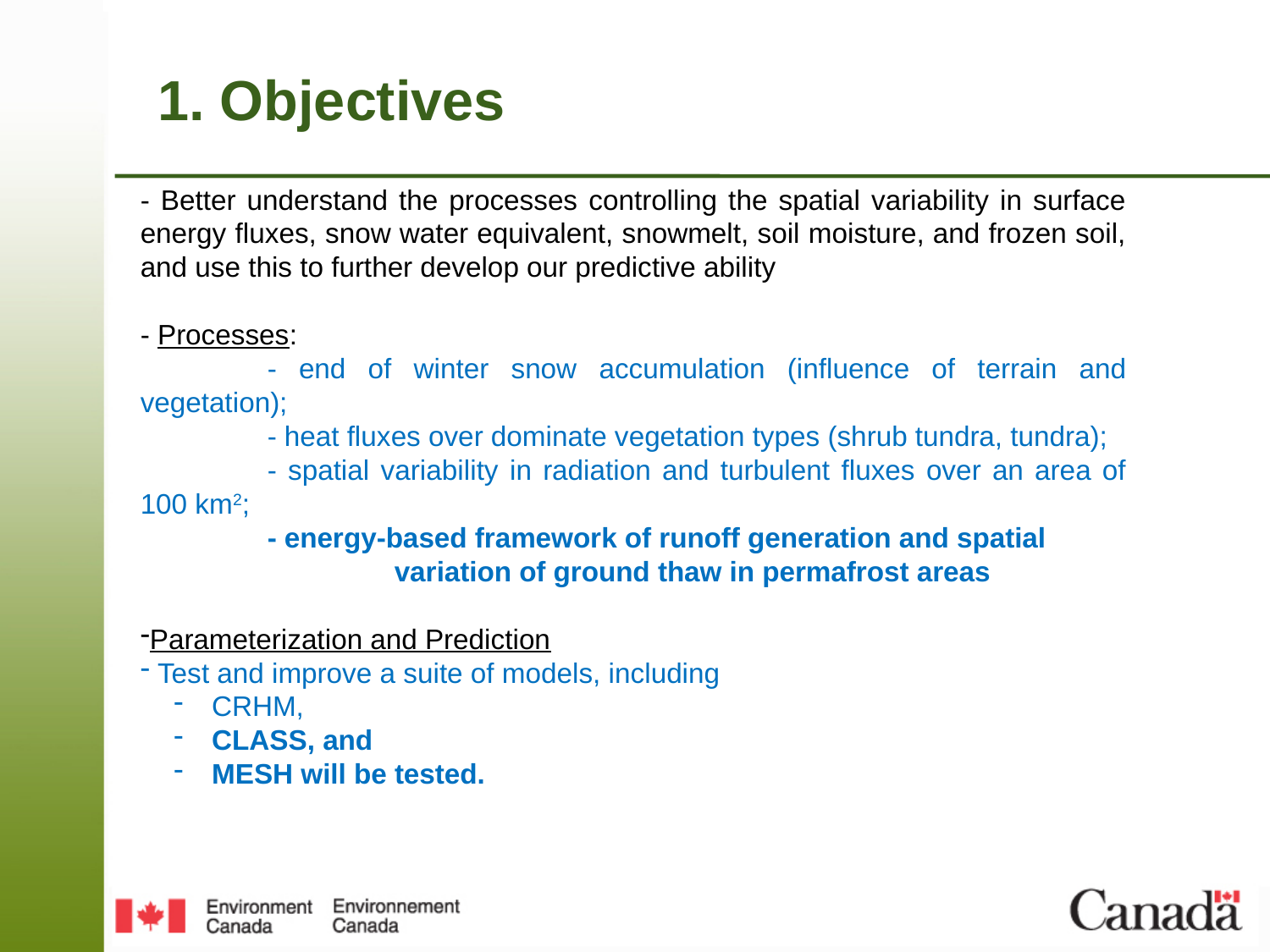

1. Objectives
- Better understand the processes controlling the spatial variability in surface energy fluxes, snow water equivalent, snowmelt, soil moisture, and frozen soil, and use this to further develop our predictive ability

- Processes:
	- end of winter snow accumulation (influence of terrain and vegetation);
	- heat fluxes over dominate vegetation types (shrub tundra, tundra);
	- spatial variability in radiation and turbulent fluxes over an area of 100 km2;
	- energy-based framework of runoff generation and spatial
		variation of ground thaw in permafrost areas

Parameterization and Prediction
 Test and improve a suite of models, including
 CRHM,
 CLASS, and
 MESH will be tested.